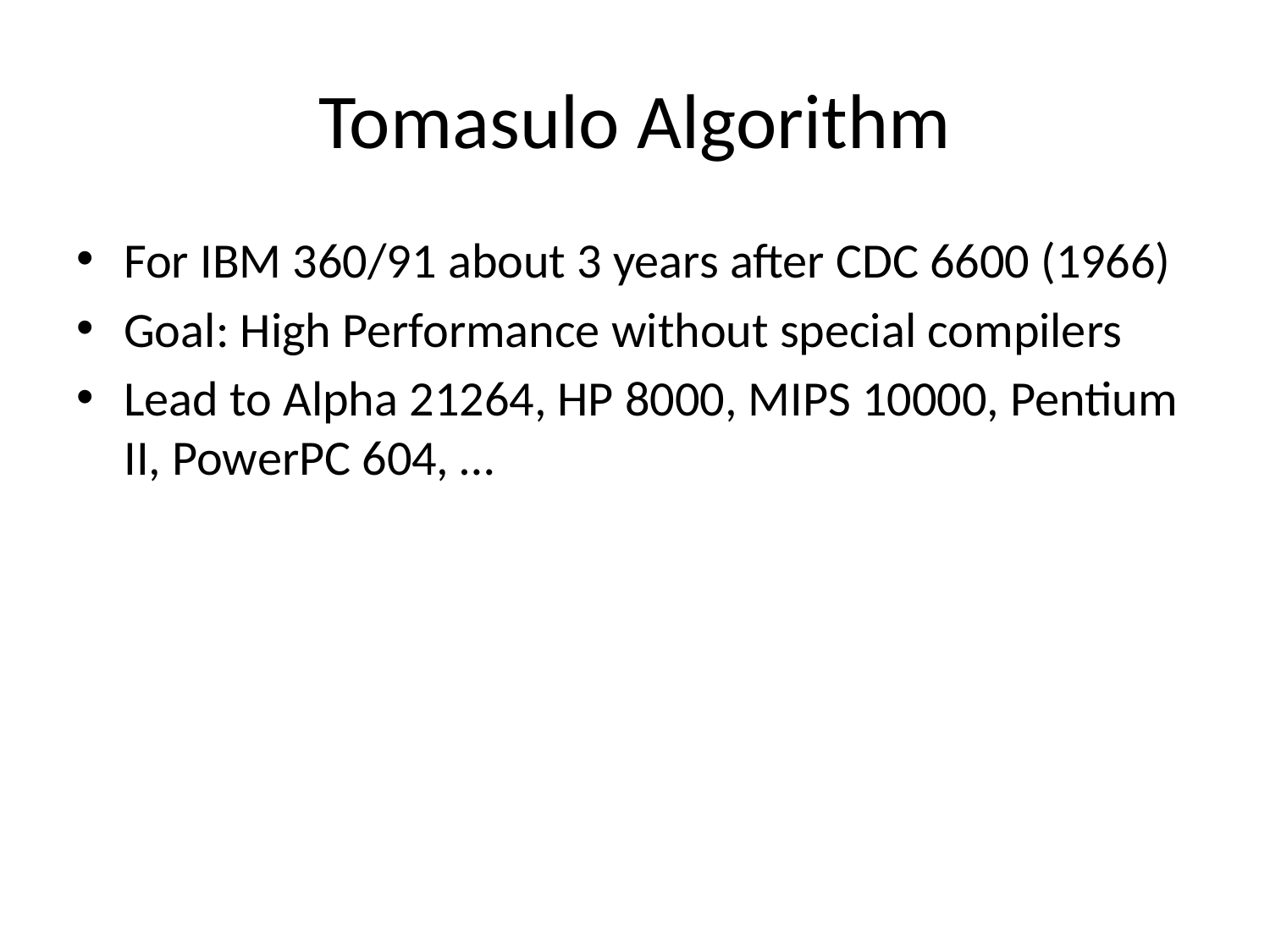

# Tomasulo Algorithm
For IBM 360/91 about 3 years after CDC 6600 (1966)
Goal: High Performance without special compilers
Lead to Alpha 21264, HP 8000, MIPS 10000, Pentium II, PowerPC 604, …